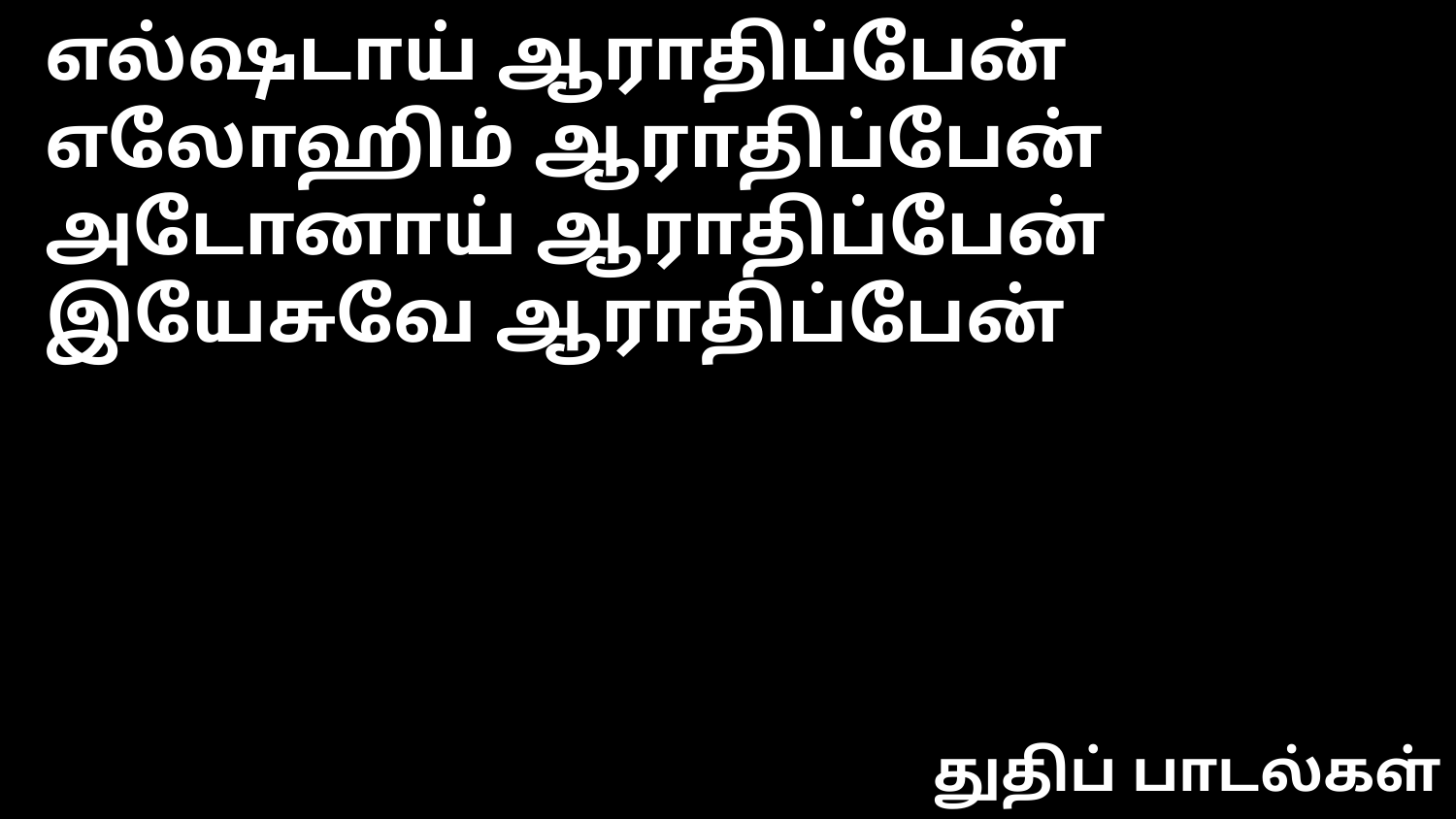

எல்ஷடாய் ஆராதிப்பேன்
எலோஹிம் ஆராதிப்பேன்
அடோனாய் ஆராதிப்பேன்
இயேசுவே ஆராதிப்பேன்

துதிப் பாடல்கள்